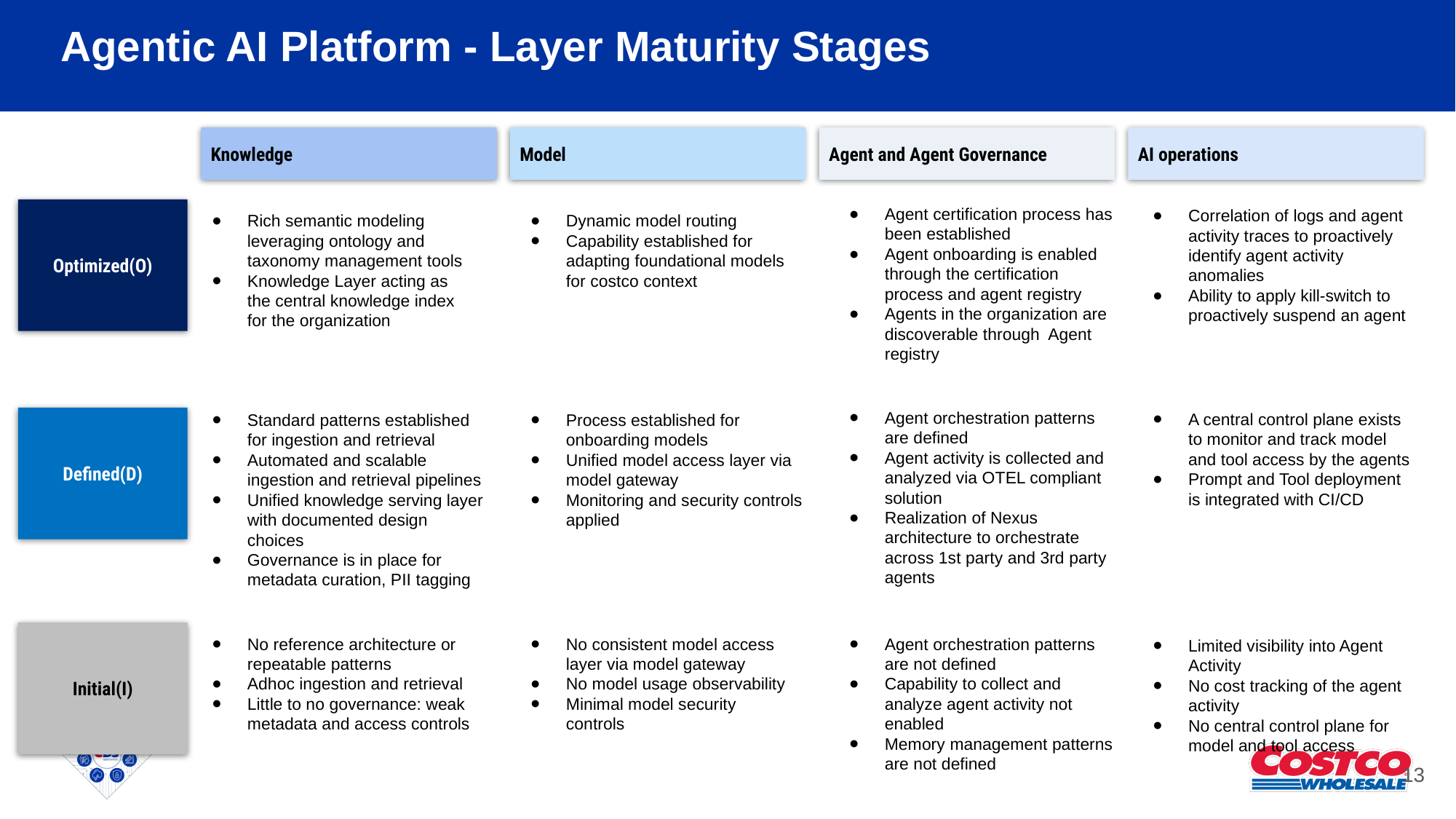

# Agentic AI Platform - Layer Maturity Stages
Knowledge
Model
Agent and Agent Governance
AI operations
Agent certification process has been established
Agent onboarding is enabled through the certification process and agent registry
Agents in the organization are discoverable through  Agent registry
Correlation of logs and agent activity traces to proactively identify agent activity anomalies
Ability to apply kill-switch to proactively suspend an agent
Optimized(O)
Rich semantic modeling leveraging ontology and taxonomy management tools
Knowledge Layer acting as the central knowledge index for the organization
Dynamic model routing
Capability established for adapting foundational models for costco context
Agent orchestration patterns are defined
Agent activity is collected and analyzed via OTEL compliant solution
Realization of Nexus architecture to orchestrate across 1st party and 3rd party agents
A central control plane exists to monitor and track model and tool access by the agents
Prompt and Tool deployment is integrated with CI/CD
Standard patterns established for ingestion and retrieval
Automated and scalable ingestion and retrieval pipelines
Unified knowledge serving layer with documented design choices
Governance is in place for metadata curation, PII tagging
Process established for onboarding models
Unified model access layer via model gateway
Monitoring and security controls applied

Defined(D)
Initial(I)
No reference architecture or repeatable patterns
Adhoc ingestion and retrieval
Little to no governance: weak metadata and access controls
No consistent model access layer via model gateway
No model usage observability
Minimal model security controls
Agent orchestration patterns are not defined
Capability to collect and analyze agent activity not enabled
Memory management patterns are not defined
Limited visibility into Agent Activity
No cost tracking of the agent activity
No central control plane for model and tool access

13